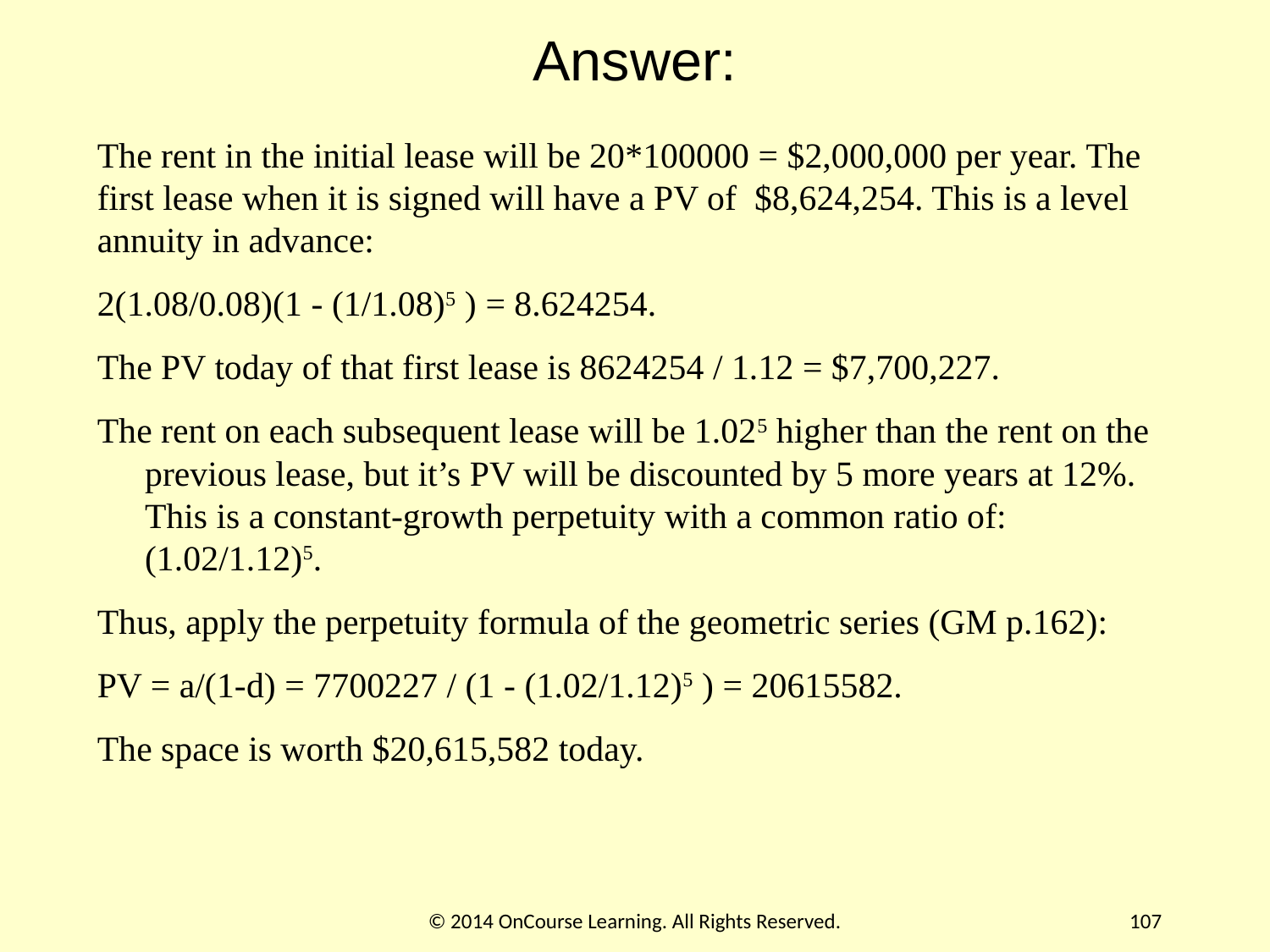

Answer:
The rent in the initial lease will be 20*100000 = $2,000,000 per year. The first lease when it is signed will have a PV of  $8,624,254. This is a level annuity in advance:
2(1.08/0.08)(1 - (1/1.08)5 ) = 8.624254.
The PV today of that first lease is 8624254 / 1.12 = $7,700,227.
The rent on each subsequent lease will be 1.025 higher than the rent on the previous lease, but it’s PV will be discounted by 5 more years at 12%. This is a constant-growth perpetuity with a common ratio of: (1.02/1.12)5.
Thus, apply the perpetuity formula of the geometric series (GM p.162):
PV = a/(1-d) = 7700227 / (1 - (1.02/1.12)5 ) = 20615582.
The space is worth $20,615,582 today.
© 2014 OnCourse Learning. All Rights Reserved.
107